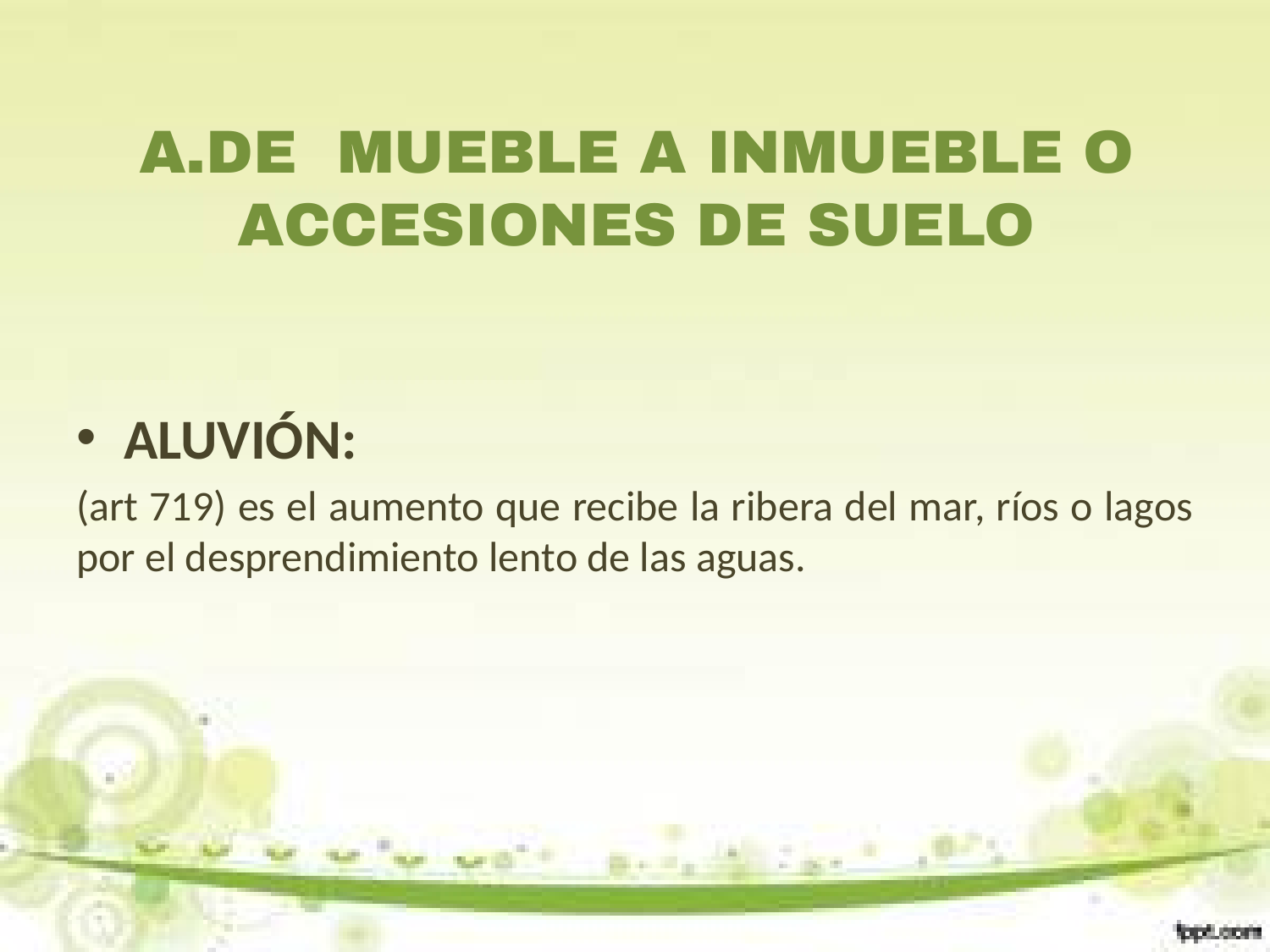

# A.DE  MUEBLE A INMUEBLE O ACCESIONES DE SUELO
ALUVIÓN:
(art 719) es el aumento que recibe la ribera del mar, ríos o lagos por el desprendimiento lento de las aguas.